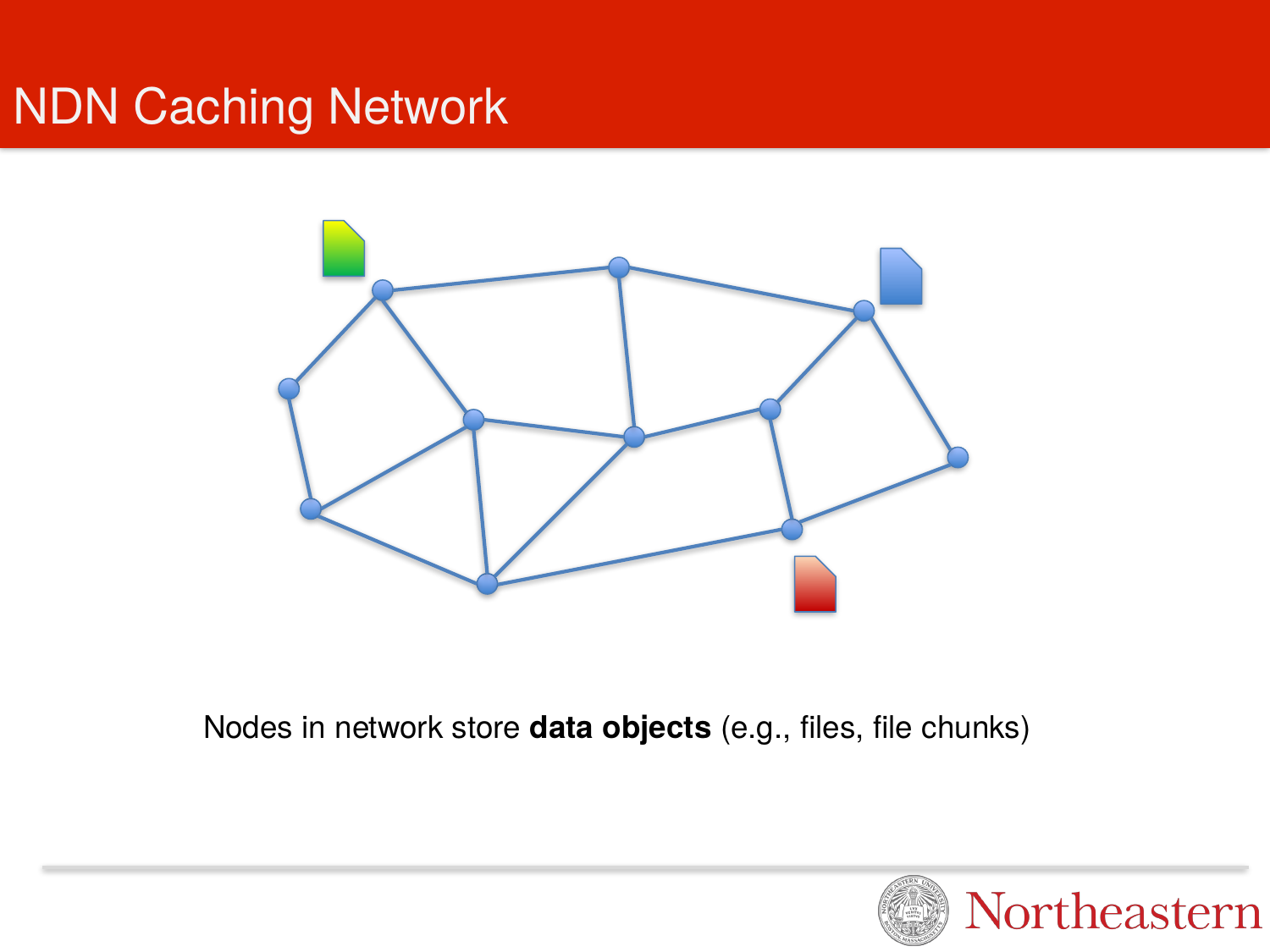

# NDN Caching Network

Nodes in network store data objects (e.g., files, file chunks)